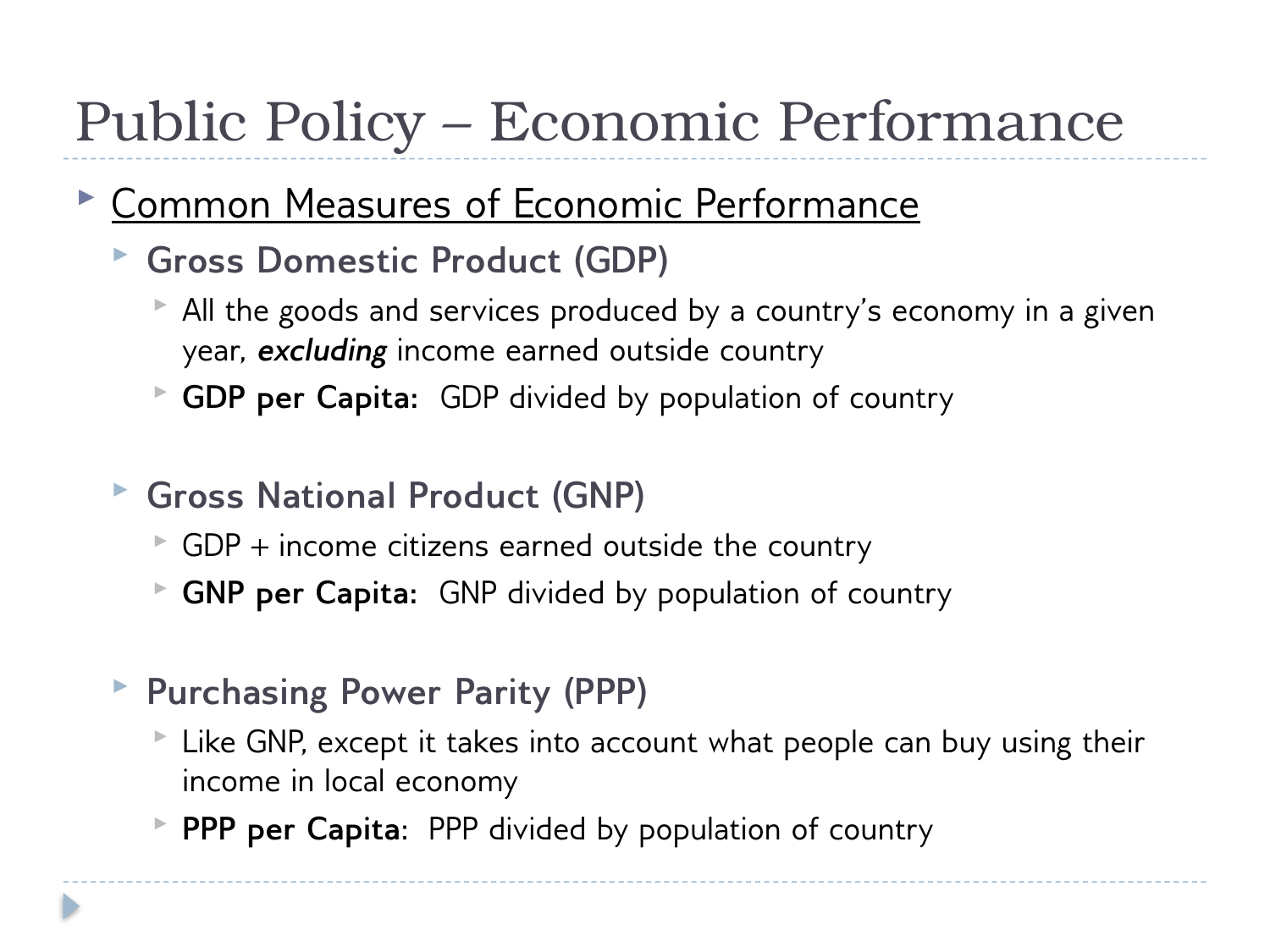

# Public Policy – Economic Performance
Common Measures of Economic Performance
Gross Domestic Product (GDP)
All the goods and services produced by a country’s economy in a given year, excluding income earned outside country
GDP per Capita:  GDP divided by population of country

Gross National Product (GNP)
GDP + income citizens earned outside the country
GNP per Capita:  GNP divided by population of country

Purchasing Power Parity (PPP)
Like GNP, except it takes into account what people can buy using their income in local economy
PPP per Capita:  PPP divided by population of country